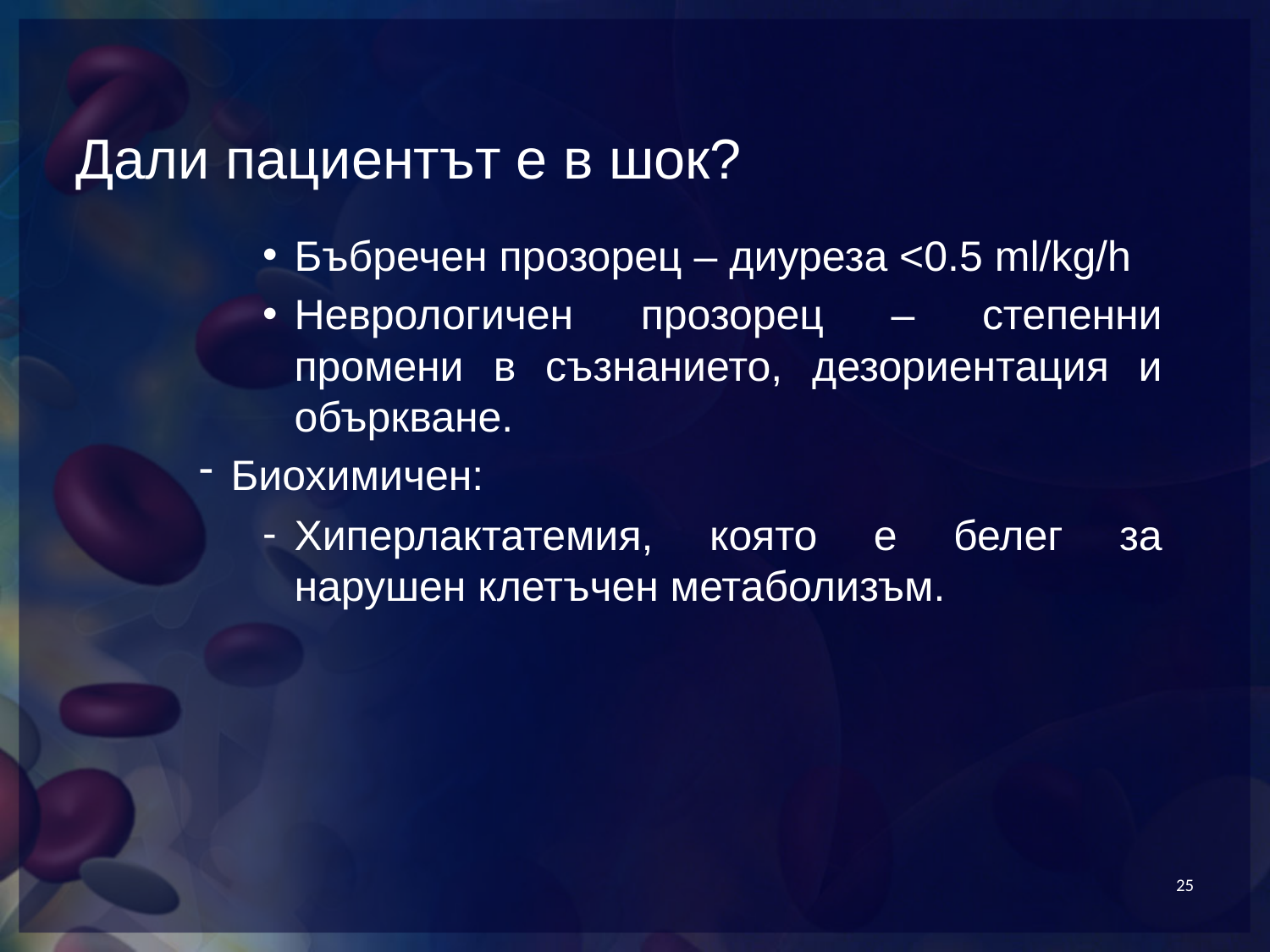

# Дали пациентът е в шок?
Бъбречен прозорец – диуреза <0.5 ml/kg/h
Неврологичен прозорец – степенни промени в съзнанието, дезориентация и объркване.
Биохимичен:
Хиперлактатемия, която е белег за нарушен клетъчен метаболизъм.
25